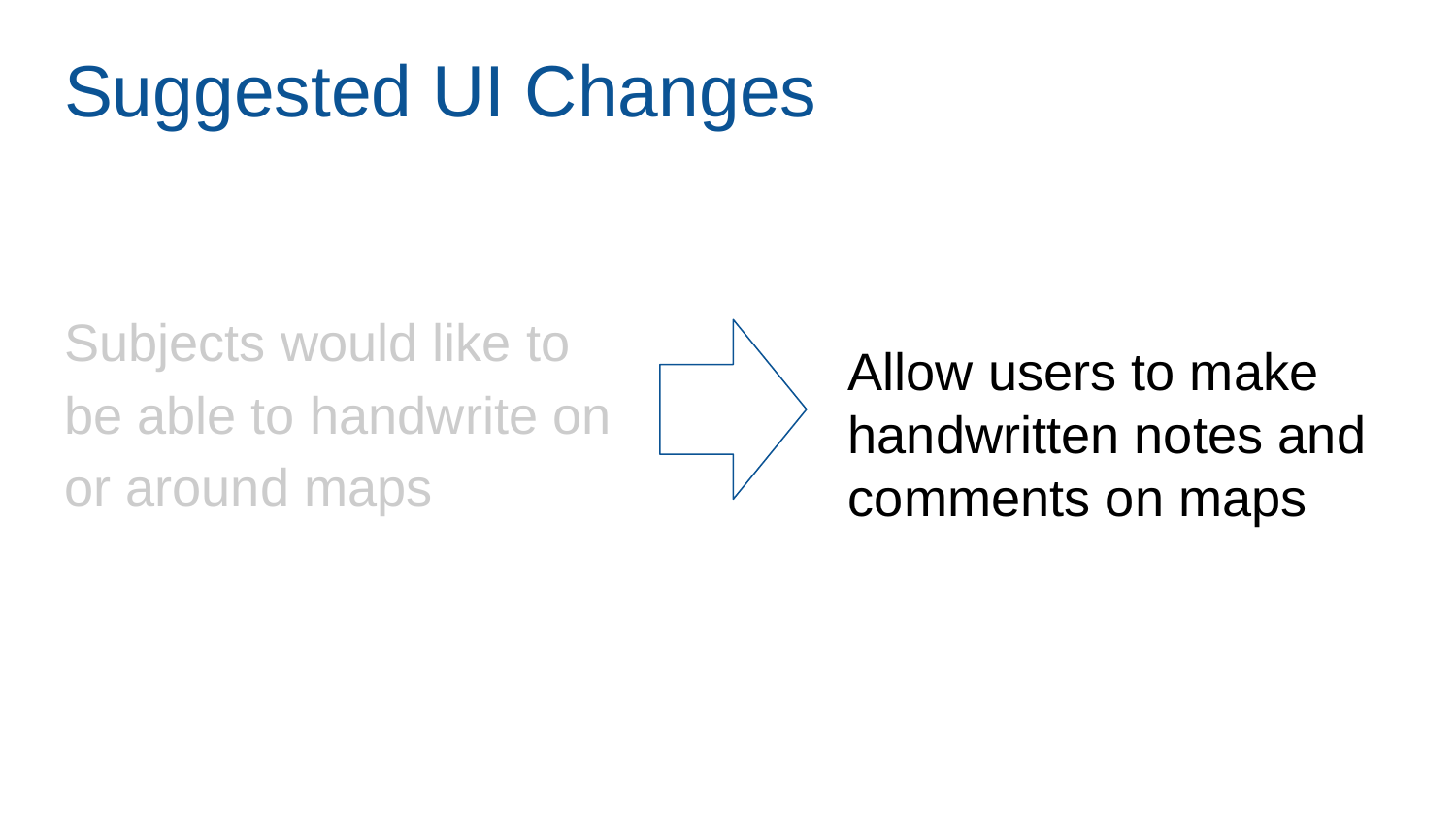

# Suggested UI Changes
Subjects would like to be able to handwrite on or around maps

Allow users to make handwritten notes and comments on maps